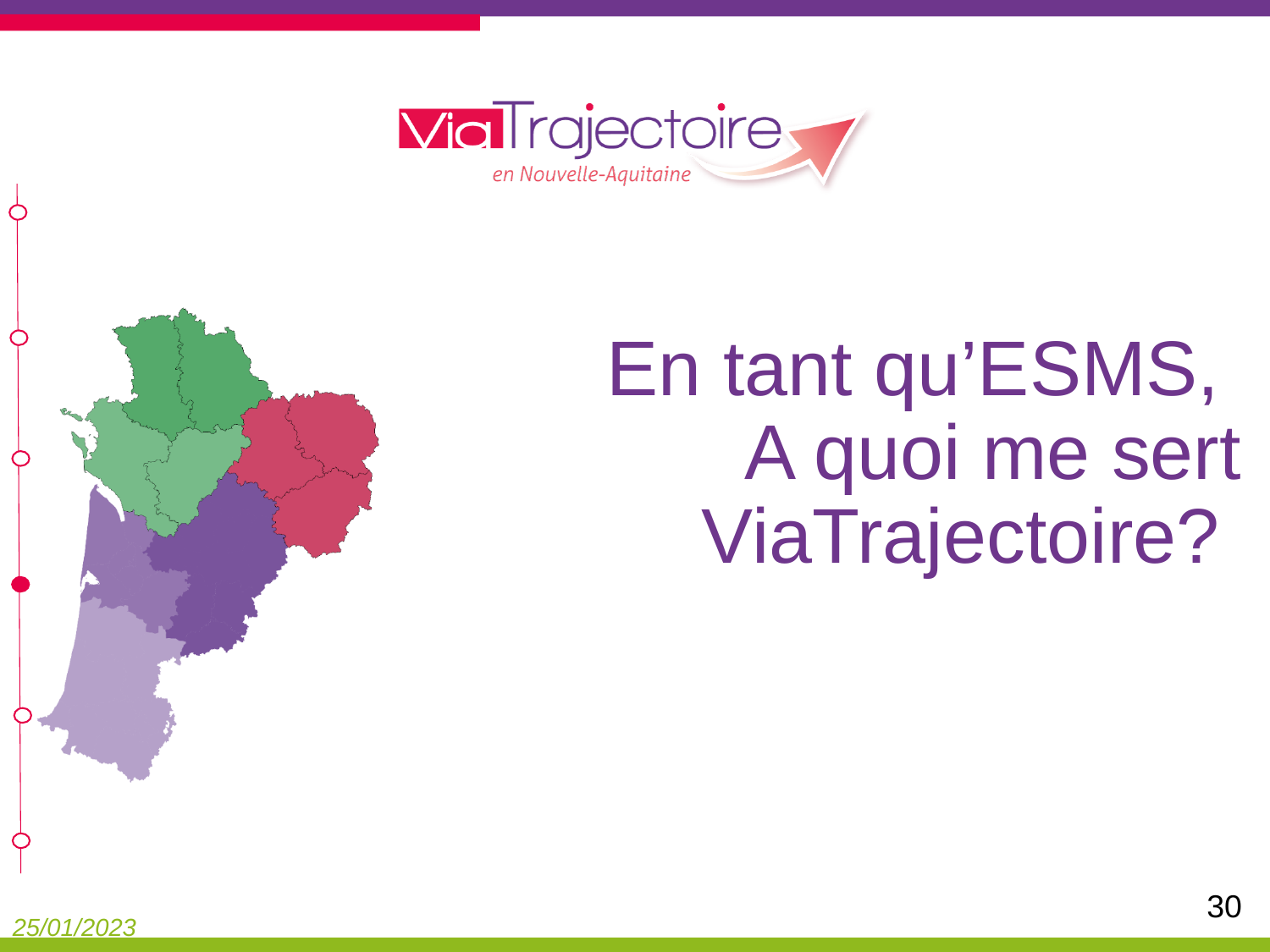

# En tant qu’ESMS, A quoi me sert ViaTrajectoire?

30